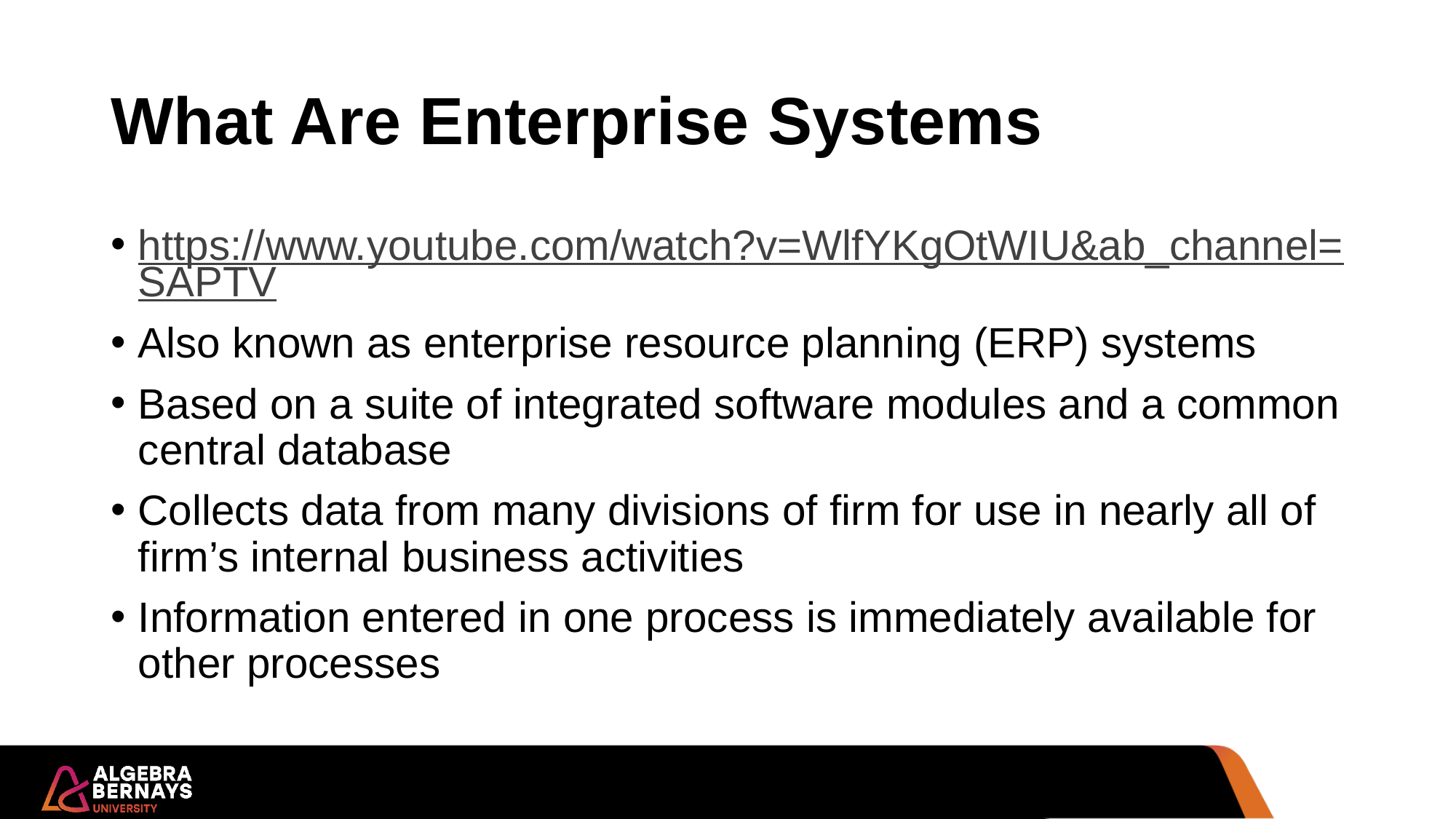

# What Are Enterprise Systems
https://www.youtube.com/watch?v=WlfYKgOtWIU&ab_channel=SAPTV
Also known as enterprise resource planning (ERP) systems
Based on a suite of integrated software modules and a common central database
Collects data from many divisions of firm for use in nearly all of firm’s internal business activities
Information entered in one process is immediately available for other processes